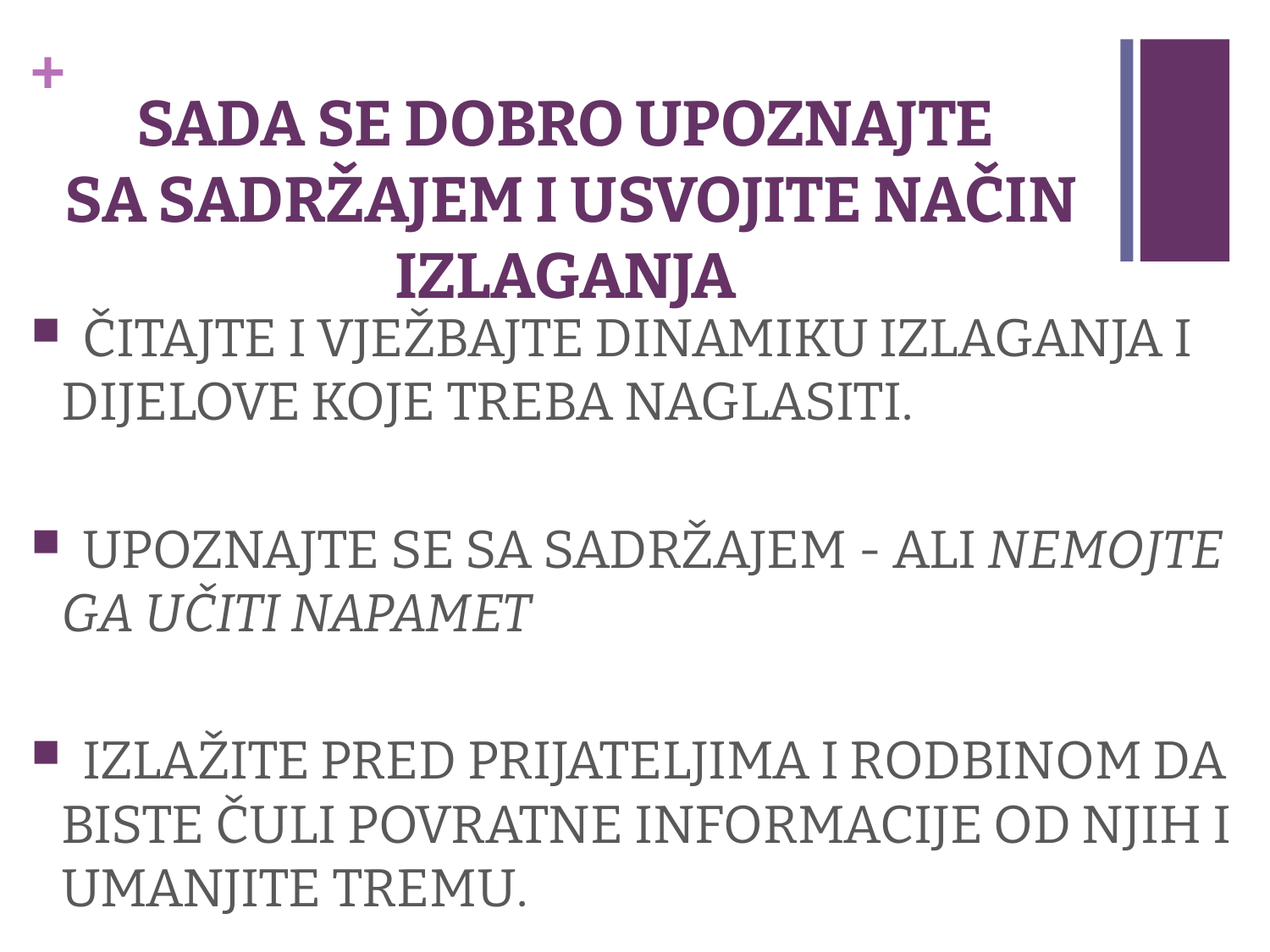

# SADA SE DOBRO UPOZNAJTE SA SADRŽAJEM I USVOJITE NAČIN IZLAGANJA
  ČITAJTE I VJEŽBAJTE DINAMIKU IZLAGANJA I DIJELOVE KOJE TREBA NAGLASITI.

  UPOZNAJTE SE SA SADRŽAJEM - ALI NEMOJTE GA UČITI NAPAMET

  IZLAŽITE PRED PRIJATELJIMA I RODBINOM DA BISTE ČULI POVRATNE INFORMACIJE OD NJIH I UMANJITE TREMU.